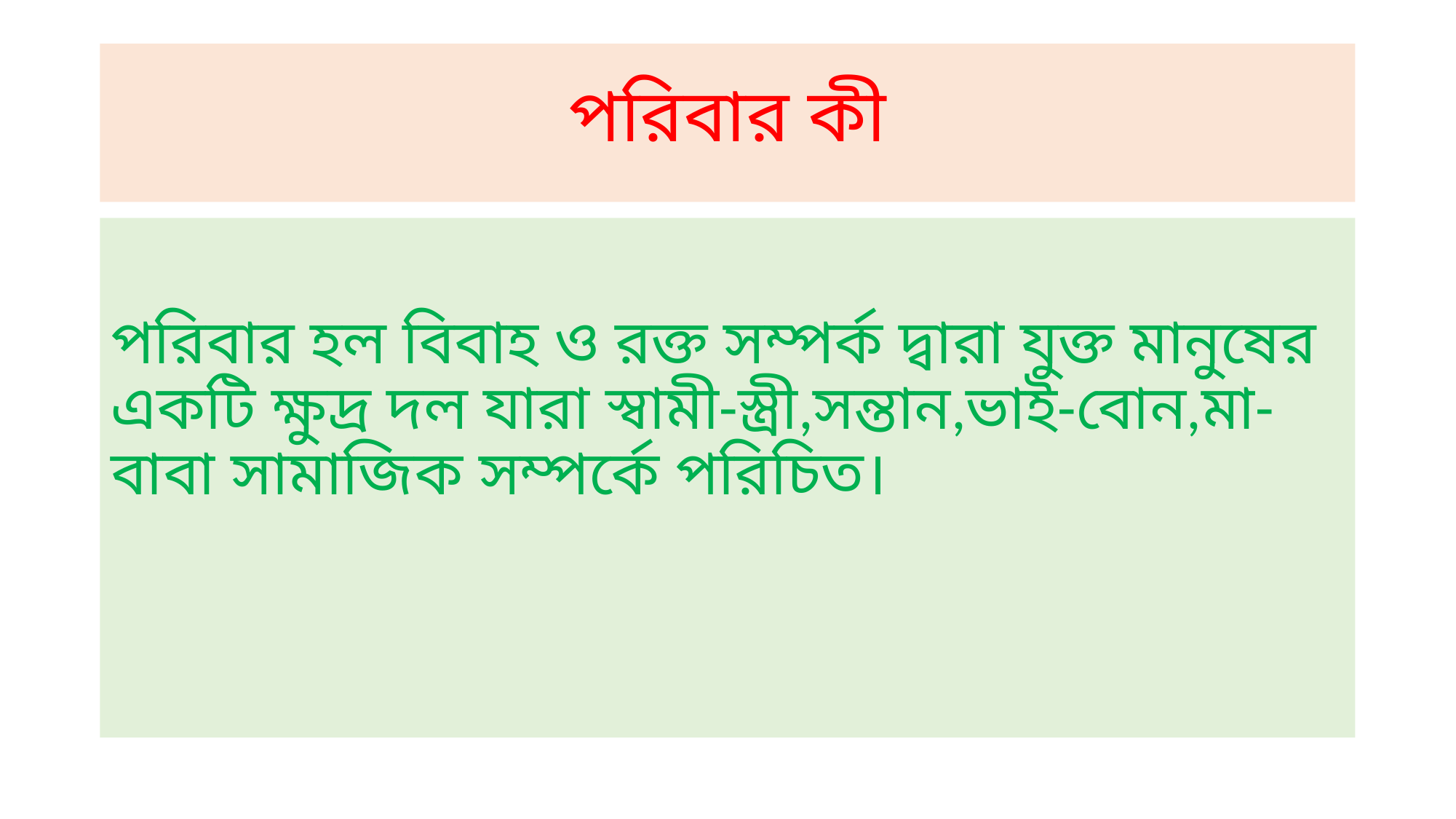

# পরিবার কী

পরিবার হল বিবাহ ও রক্ত সম্পর্ক দ্বারা যুক্ত মানুষের একটি ক্ষুদ্র দল যারা স্বামী-স্ত্রী,সন্তান,ভাই-বোন,মা-বাবা সামাজিক সম্পর্কে পরিচিত।